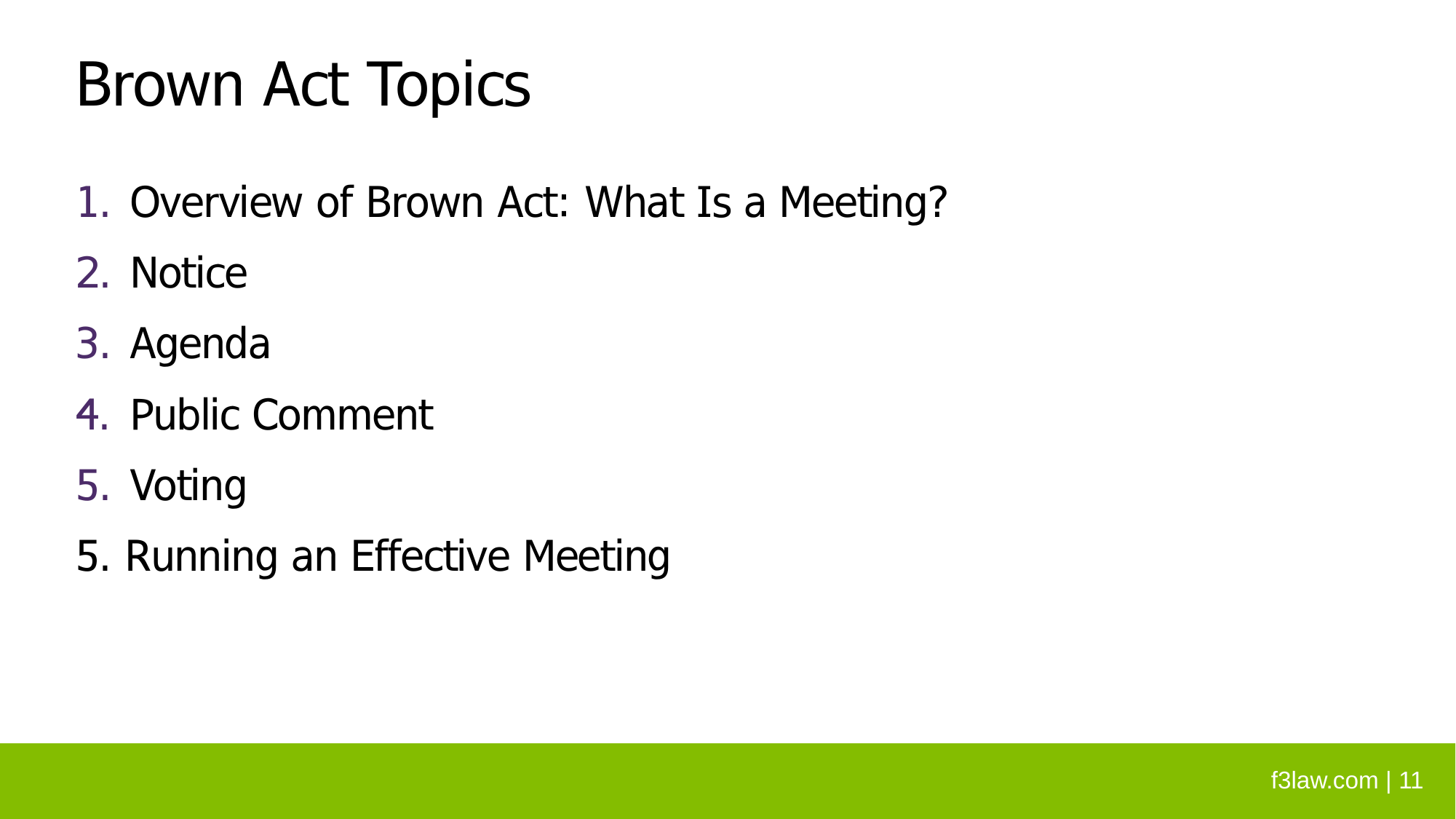

# Brown Act Topics
Overview of Brown Act: What Is a Meeting?
Notice
Agenda
Public Comment
Voting
5. Running an Effective Meeting

 f3law.com | 11